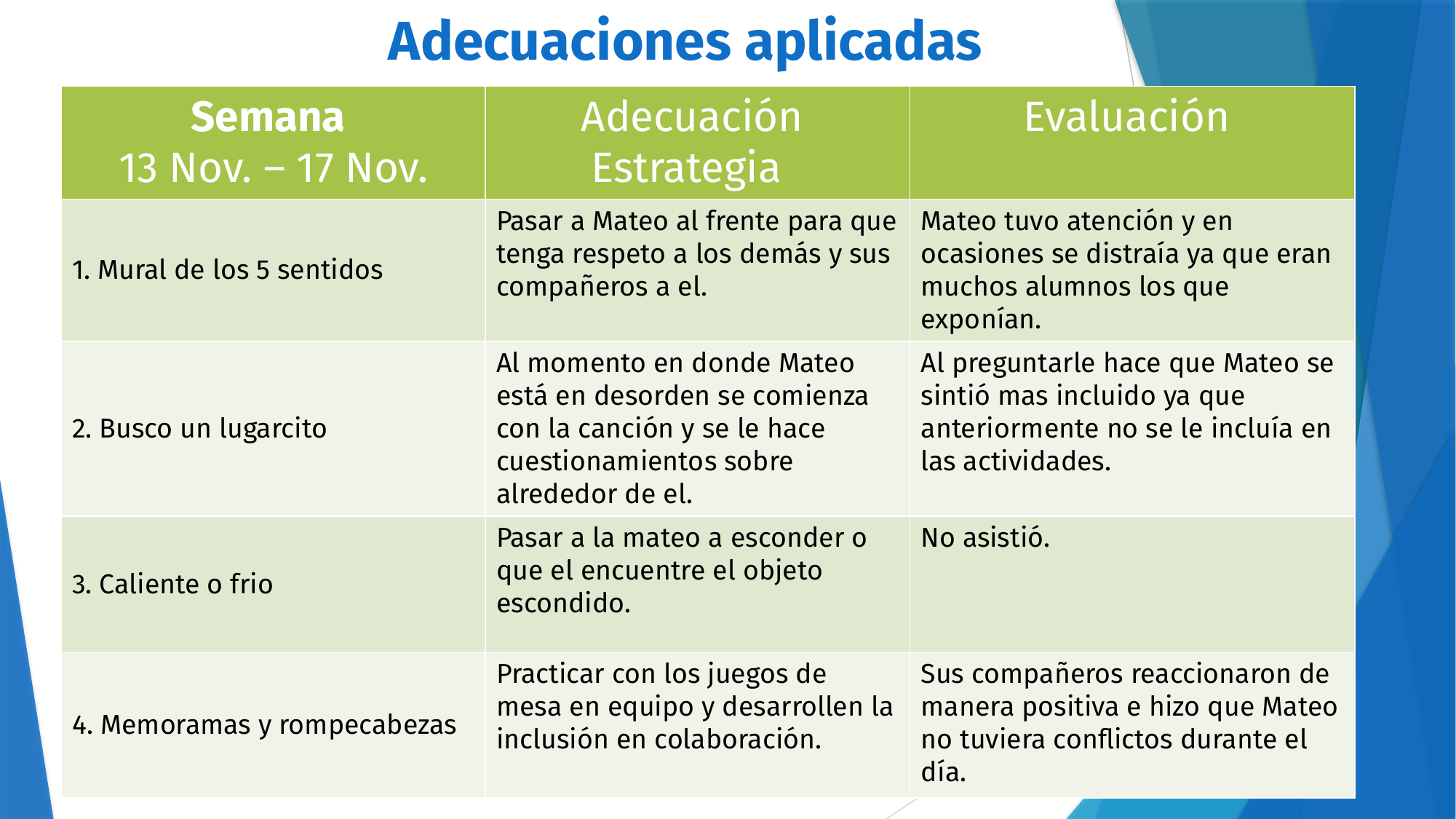

Adecuaciones aplicadas
| Semana 13 Nov. – 17 Nov. | Adecuación Estrategia | Evaluación |
| --- | --- | --- |
| 1. Mural de los 5 sentidos | Pasar a Mateo al frente para que tenga respeto a los demás y sus compañeros a el. | Mateo tuvo atención y en ocasiones se distraía ya que eran muchos alumnos los que exponían. |
| 2. Busco un lugarcito | Al momento en donde Mateo está en desorden se comienza con la canción y se le hace cuestionamientos sobre alrededor de el. | Al preguntarle hace que Mateo se sintió mas incluido ya que anteriormente no se le incluía en las actividades. |
| 3. Caliente o frio | Pasar a la mateo a esconder o que el encuentre el objeto escondido. | No asistió. |
| 4. Memoramas y rompecabezas | Practicar con los juegos de mesa en equipo y desarrollen la inclusión en colaboración. | Sus compañeros reaccionaron de manera positiva e hizo que Mateo no tuviera conflictos durante el día. |